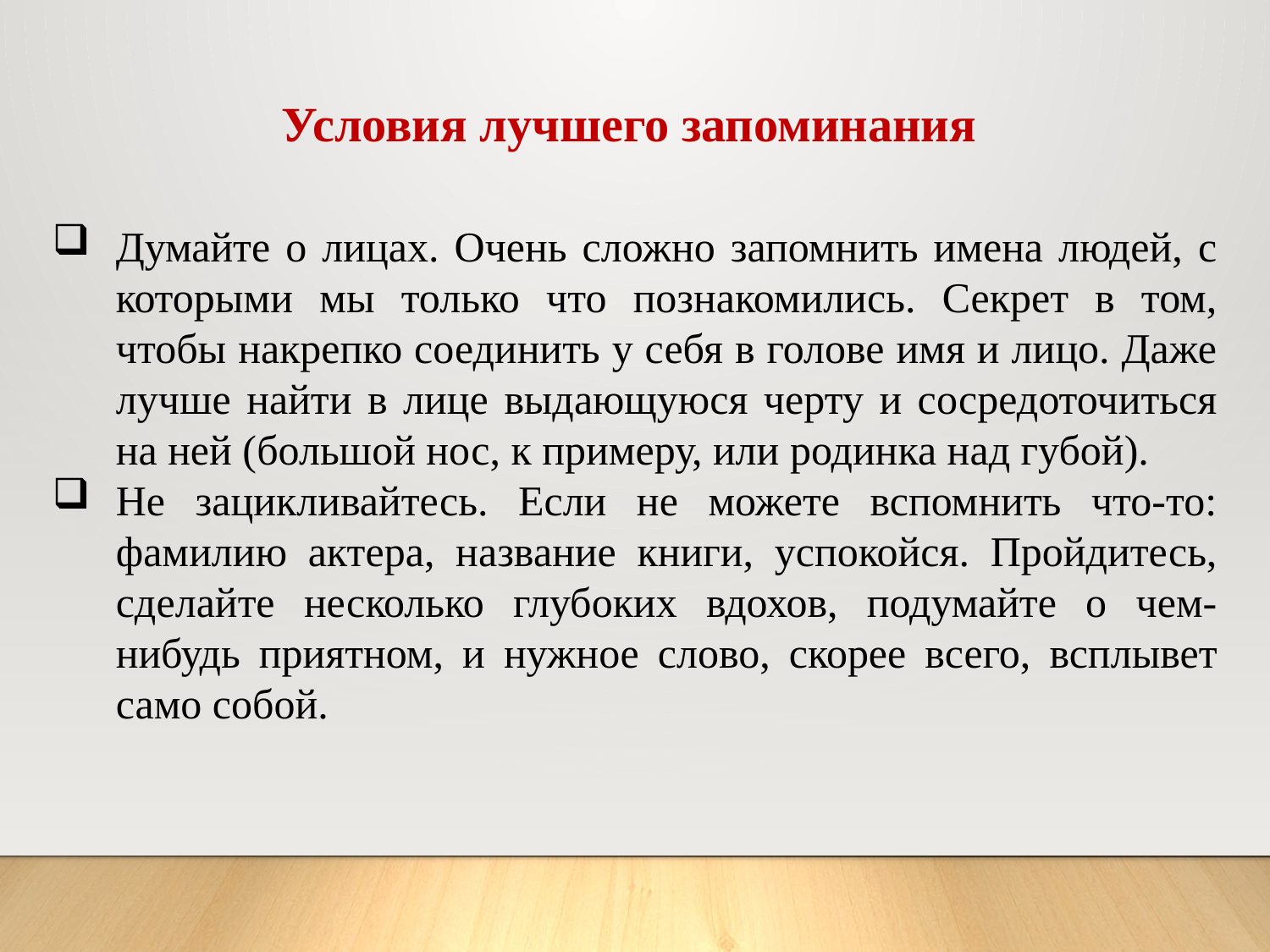

Условия лучшего запоминания
Думайте о лицах. Очень сложно запомнить имена людей, с которыми мы только что познакомились. Секрет в том, чтобы накрепко соединить у себя в голове имя и лицо. Даже лучше найти в лице выдающуюся черту и сосредоточиться на ней (большой нос, к примеру, или родинка над губой).
Не зацикливайтесь. Если не можете вспомнить что-то: фамилию актера, название книги, успокойся. Пройдитесь, сделайте несколько глубоких вдохов, подумайте о чем-нибудь приятном, и нужное слово, скорее всего, всплывет само собой.